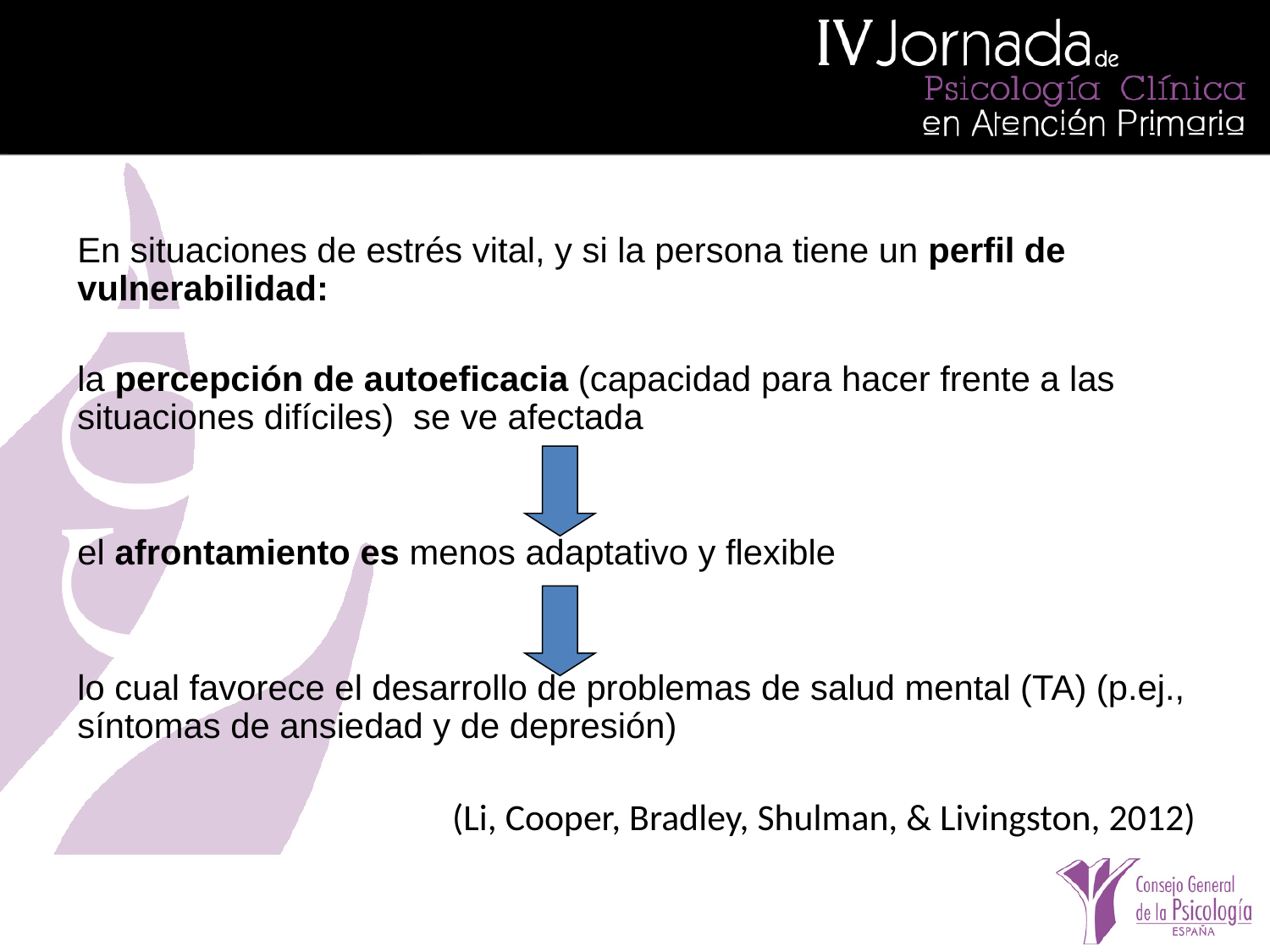

En situaciones de estrés vital, y si la persona tiene un perfil de vulnerabilidad:

la percepción de autoeficacia (capacidad para hacer frente a las situaciones difíciles)  se ve afectada

el afrontamiento es menos adaptativo y flexible

lo cual favorece el desarrollo de problemas de salud mental (TA) (p.ej., síntomas de ansiedad y de depresión)

(Li, Cooper, Bradley, Shulman, & Livingston, 2012)